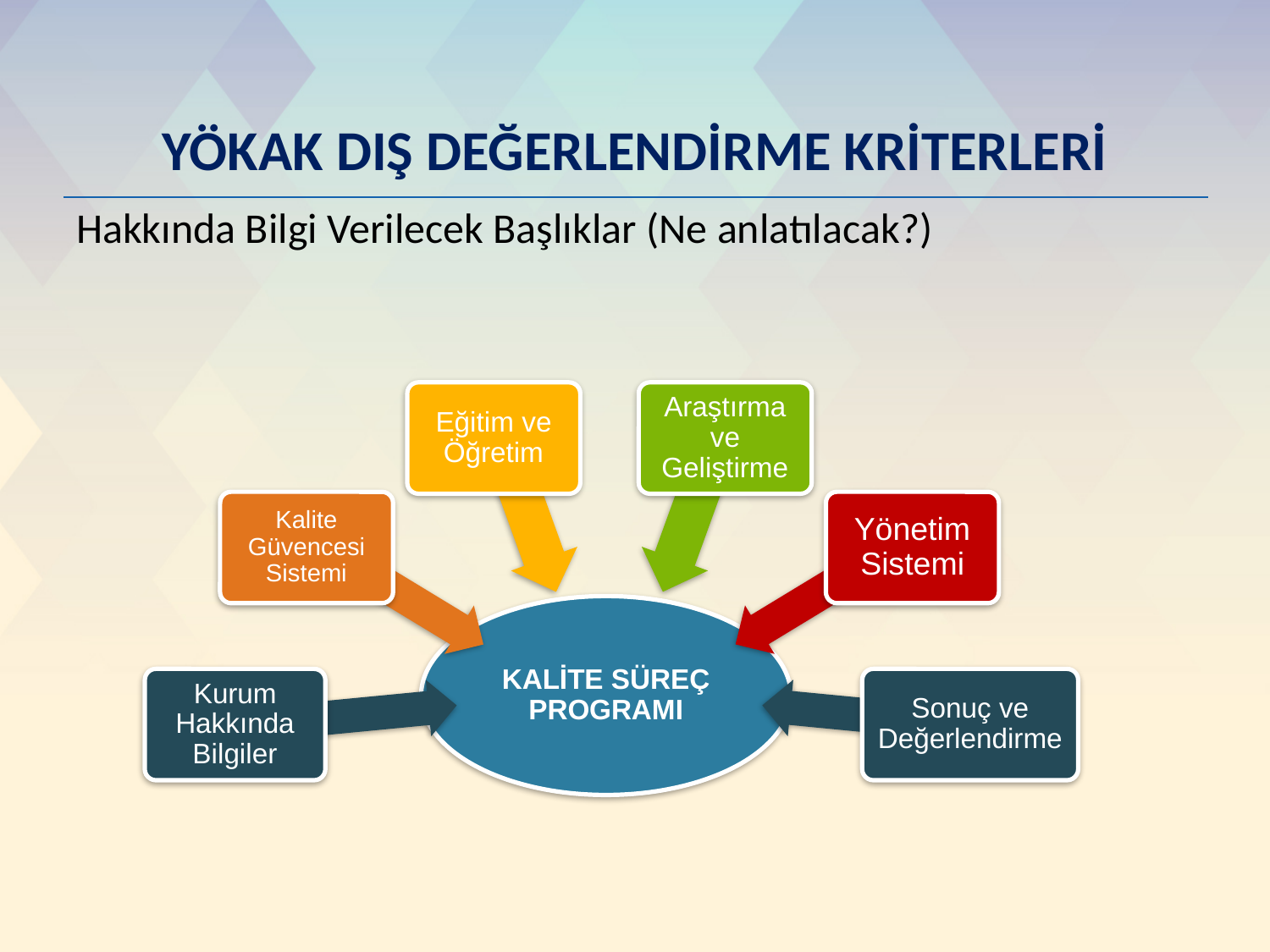

# YÖKAK DIŞ DEĞERLENDİRME KRİTERLERİ
Hakkında Bilgi Verilecek Başlıklar (Ne anlatılacak?)
Eğitim ve Öğretim
Araştırma ve Geliştirme

Kalite Güvencesi Sistemi
Yönetim Sistemi

KALİTE SÜREÇ PROGRAMI
Kurum Hakkında Bilgiler
Sonuç ve Değerlendirme

10